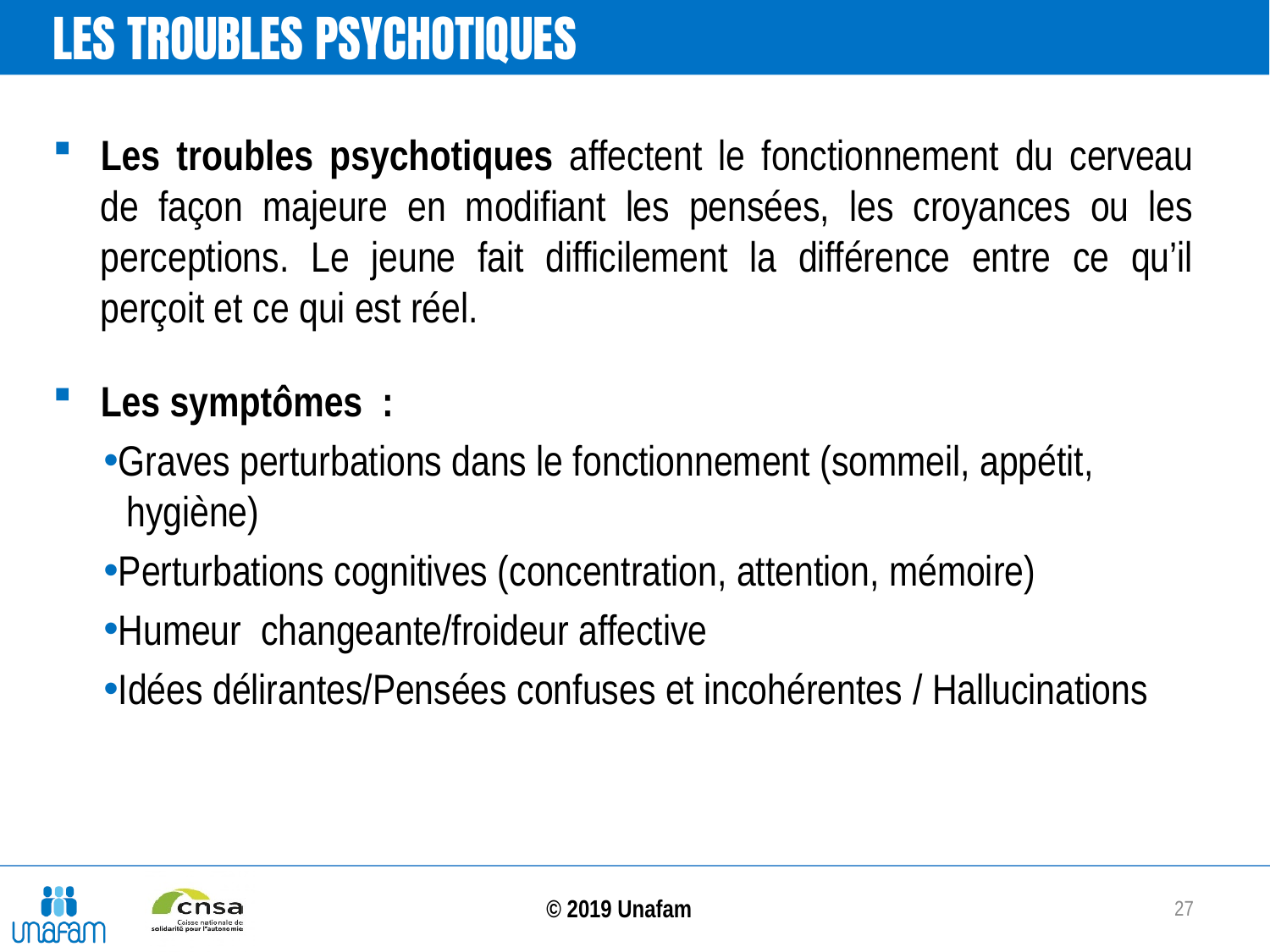

# Les troubles psychotiques
Les troubles psychotiques affectent le fonctionnement du cerveau de façon majeure en modifiant les pensées, les croyances ou les perceptions. Le jeune fait difficilement la différence entre ce qu’il perçoit et ce qui est réel.

Les symptômes  :
Graves perturbations dans le fonctionnement (sommeil, appétit,   	hygiène)
Perturbations cognitives (concentration, attention, mémoire)
Humeur  changeante/froideur affective
Idées délirantes/Pensées confuses et incohérentes / Hallucinations

27